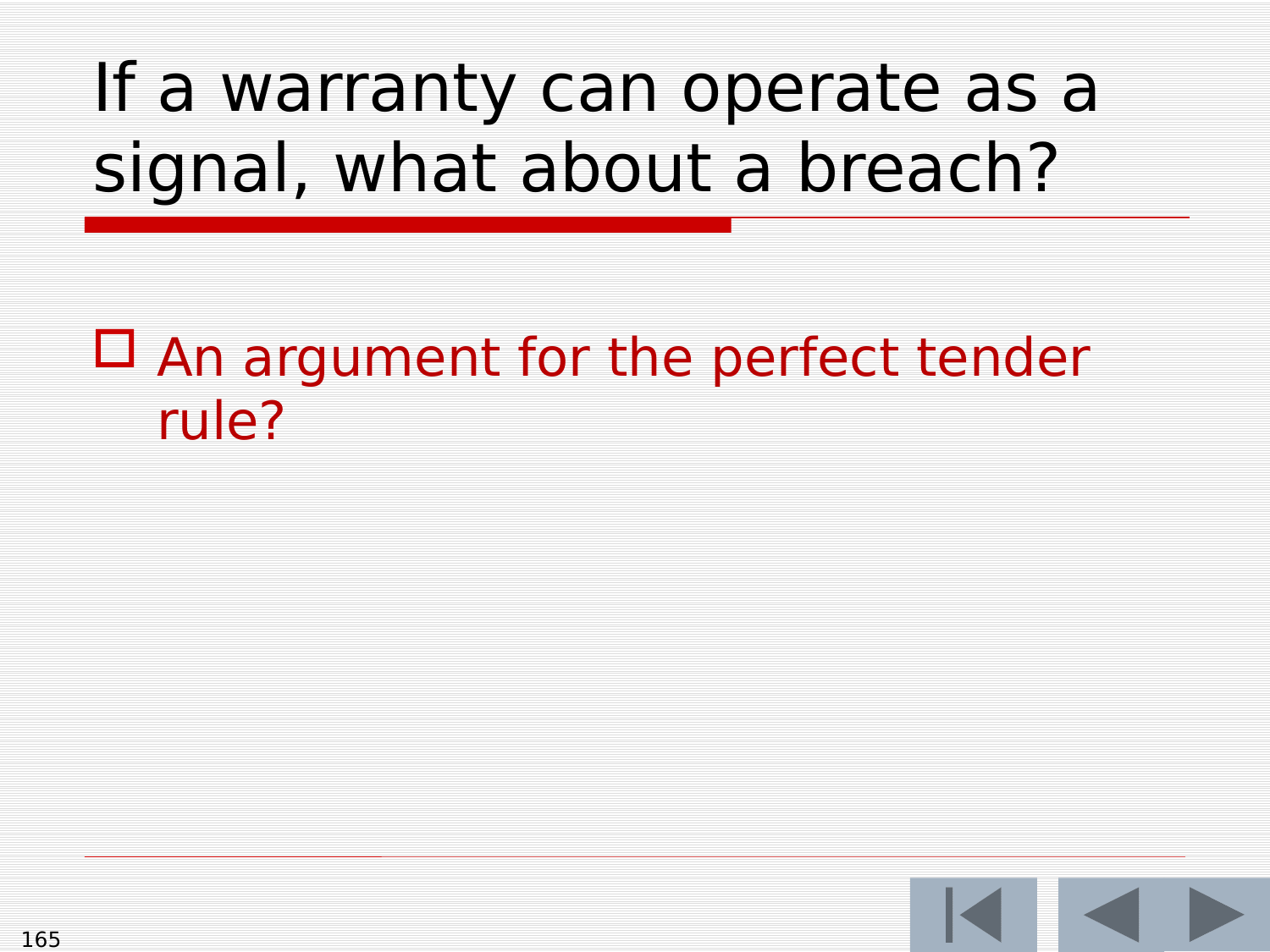

# If a warranty can operate as a signal, what about a breach?

An argument for the perfect tender rule?
165